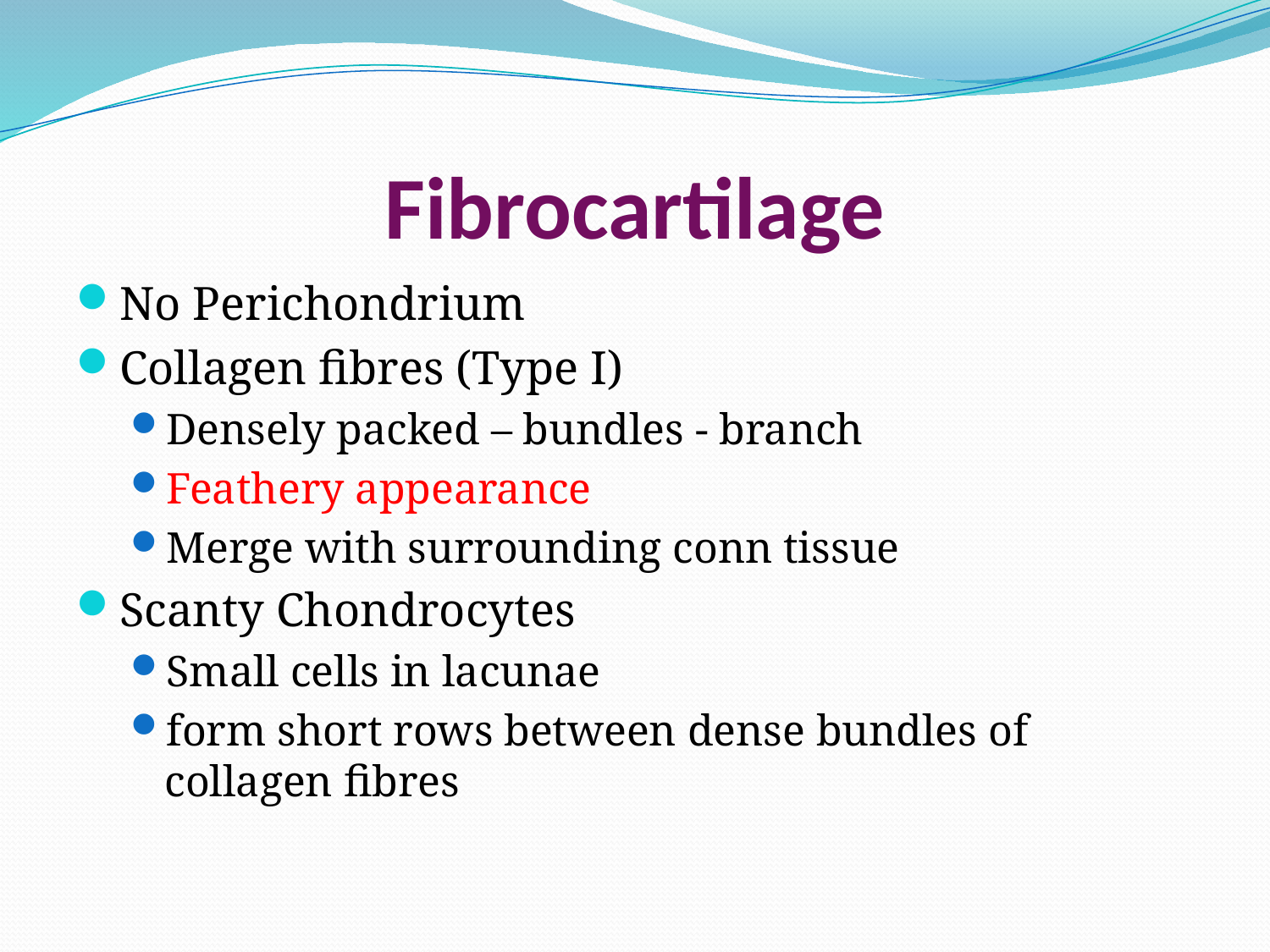

# Fibrocartilage
No Perichondrium
Collagen fibres (Type I)
Densely packed – bundles - branch
Feathery appearance
Merge with surrounding conn tissue
Scanty Chondrocytes
Small cells in lacunae
form short rows between dense bundles of collagen fibres